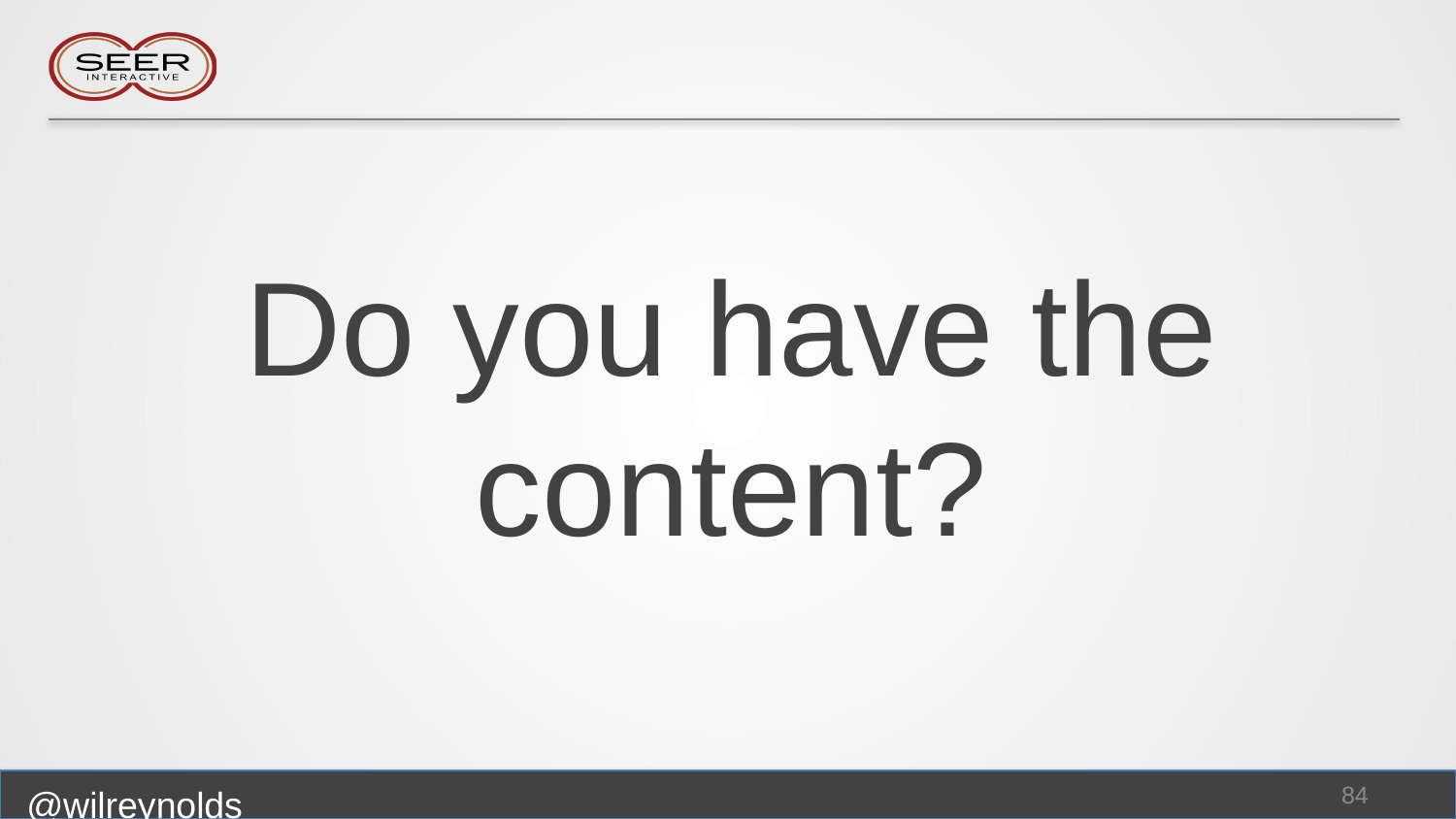

# Do you have the content?
84
@wilreynolds